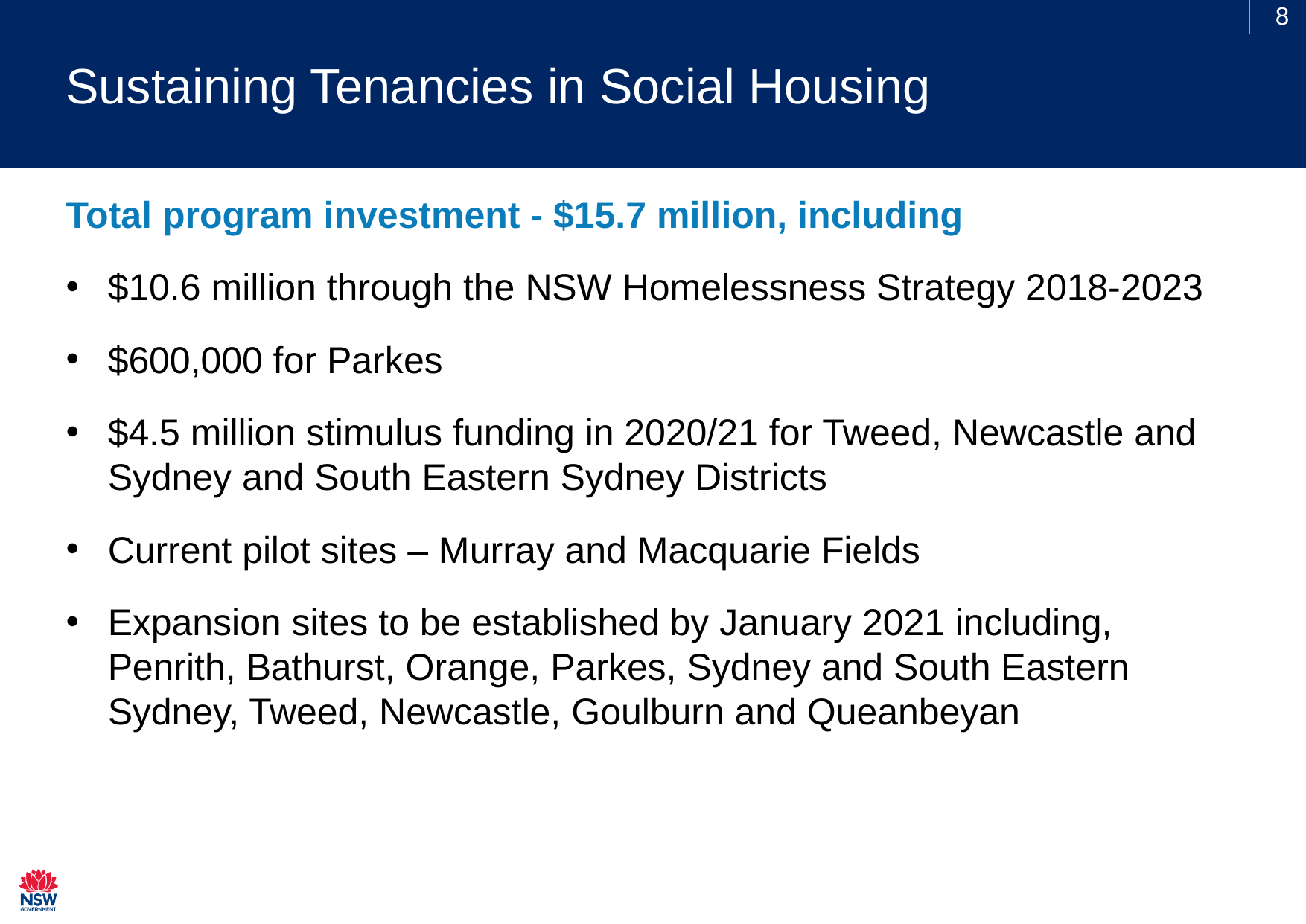

# Sustaining Tenancies in Social Housing
Total program investment - $15.7 million, including
$10.6 million through the NSW Homelessness Strategy 2018-2023
$600,000 for Parkes
$4.5 million stimulus funding in 2020/21 for Tweed, Newcastle and Sydney and South Eastern Sydney Districts
Current pilot sites – Murray and Macquarie Fields
Expansion sites to be established by January 2021 including, Penrith, Bathurst, Orange, Parkes, Sydney and South Eastern Sydney, Tweed, Newcastle, Goulburn and Queanbeyan